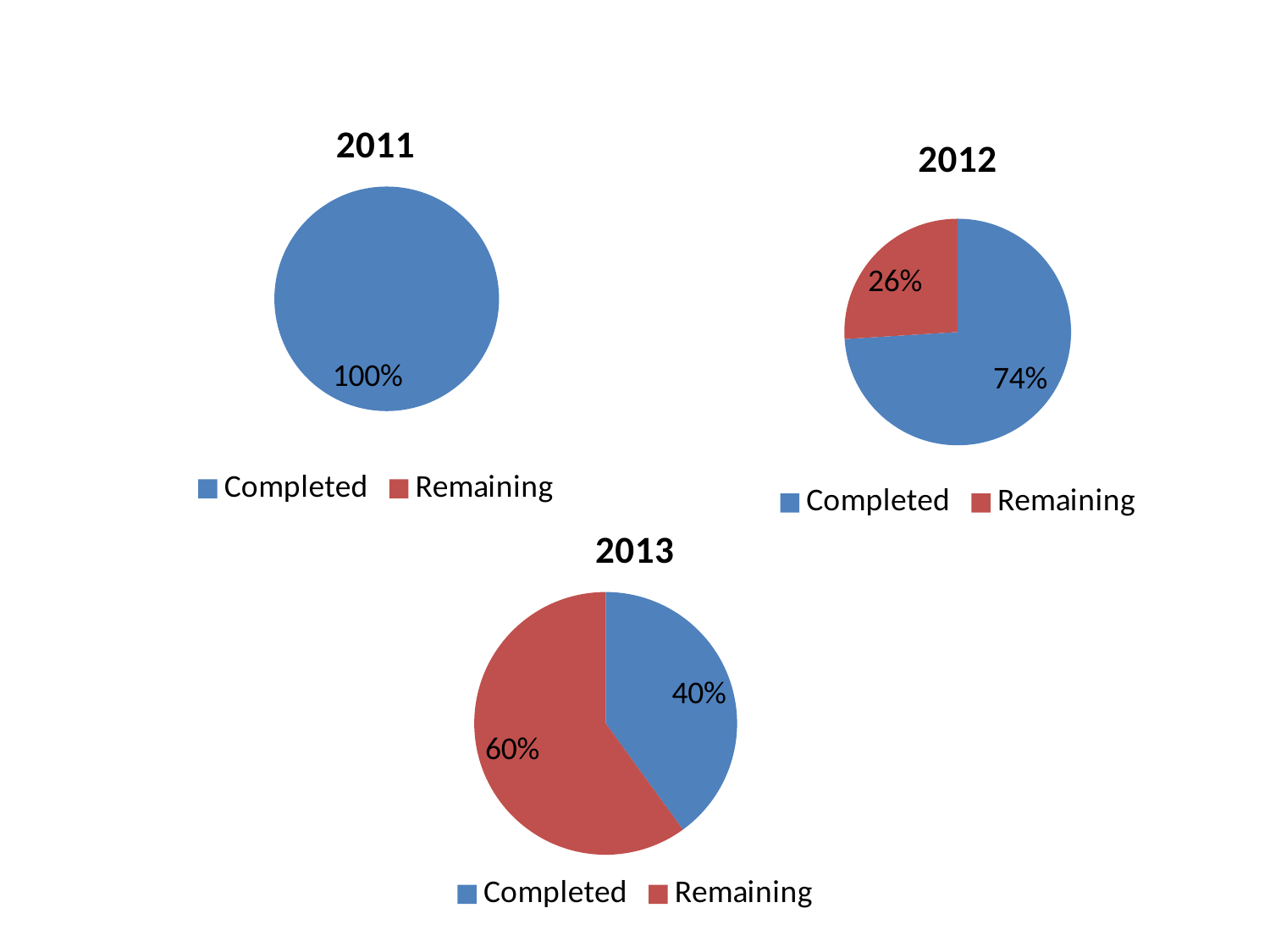

### Chart: 2011

| Category | 2012 |
|---|---|
| Completed | 100.0 |
| Remaining | 0.0 |

### Chart:

| Category | 2012 |
|---|---|
| Completed | 74.0 |
| Remaining | 26.0 |

### Chart: 2013

| Category | 2012 |
|---|---|
| Completed | 40.0 |
| Remaining | 60.0 |